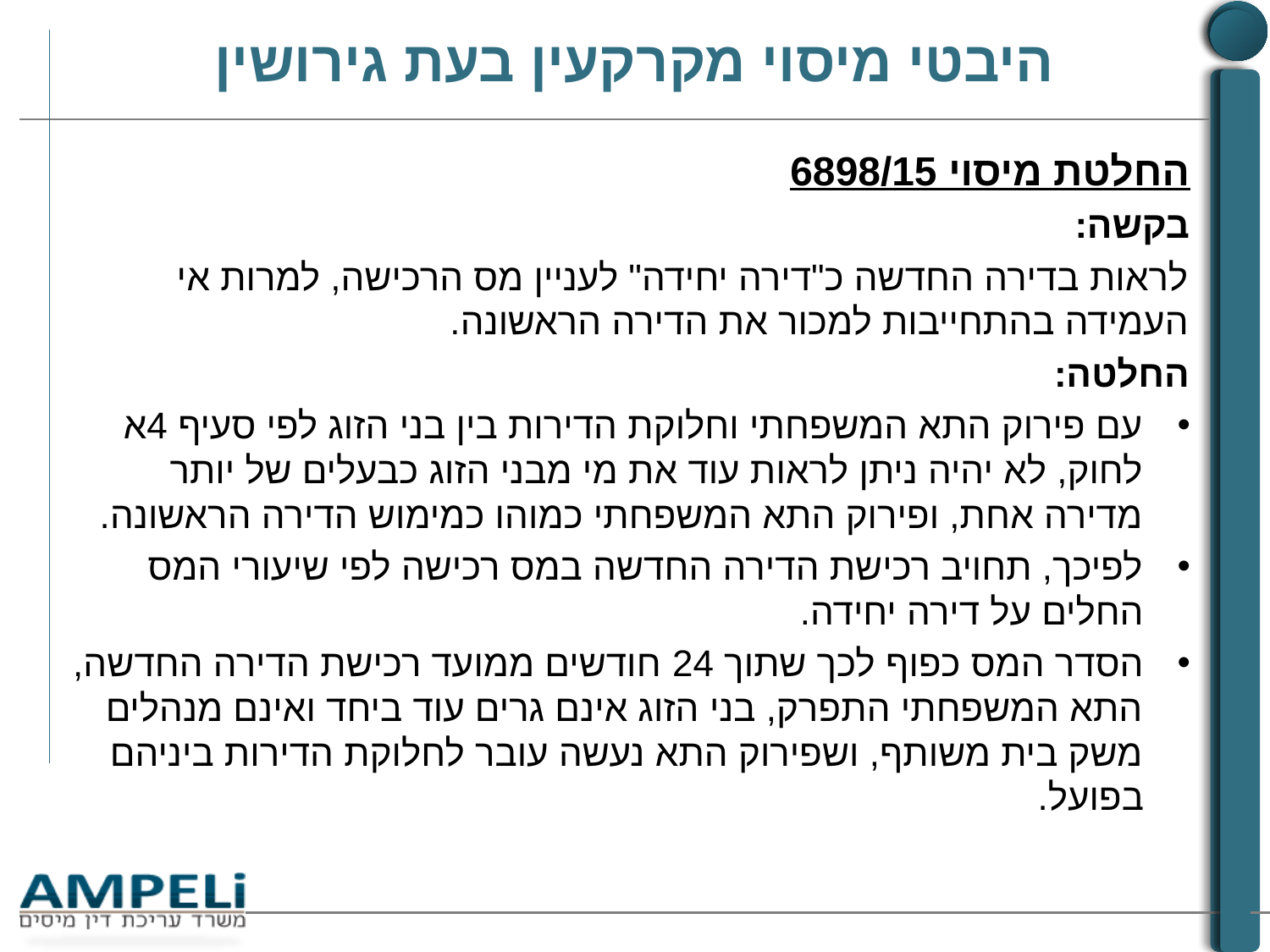

# היבטי מיסוי מקרקעין בעת גירושין
החלטת מיסוי 6898/15
בקשה:
לראות בדירה החדשה כ"דירה יחידה" לעניין מס הרכישה, למרות אי העמידה בהתחייבות למכור את הדירה הראשונה.
החלטה:
עם פירוק התא המשפחתי וחלוקת הדירות בין בני הזוג לפי סעיף 4א לחוק, לא יהיה ניתן לראות עוד את מי מבני הזוג כבעלים של יותר מדירה אחת, ופירוק התא המשפחתי כמוהו כמימוש הדירה הראשונה.
לפיכך, תחויב רכישת הדירה החדשה במס רכישה לפי שיעורי המס החלים על דירה יחידה.
הסדר המס כפוף לכך שתוך 24 חודשים ממועד רכישת הדירה החדשה, התא המשפחתי התפרק, בני הזוג אינם גרים עוד ביחד ואינם מנהלים משק בית משותף, ושפירוק התא נעשה עובר לחלוקת הדירות ביניהם בפועל.